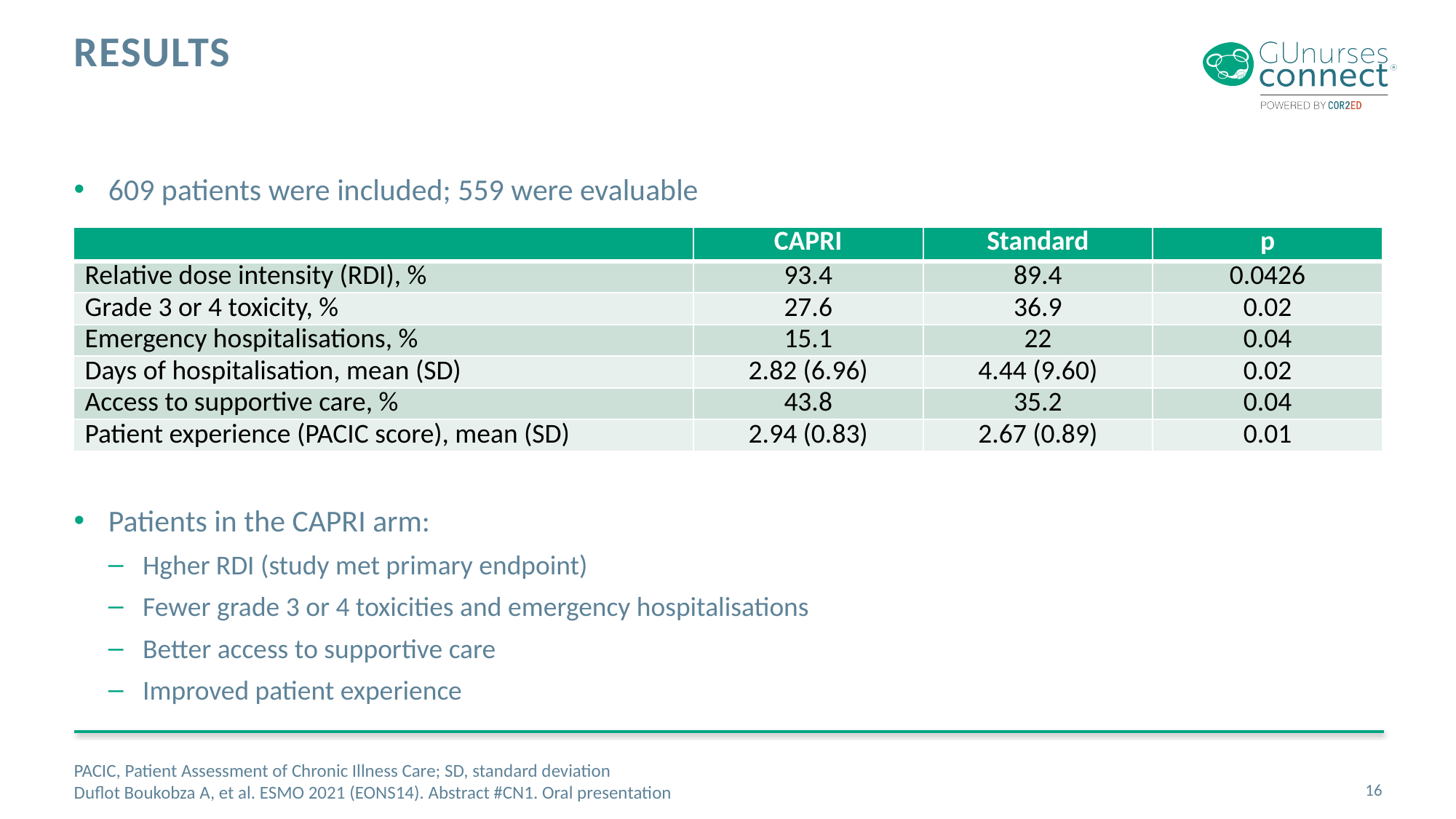

# results
609 patients were included; 559 were evaluable
|  | CAPRI | Standard | p |
| --- | --- | --- | --- |
| Relative dose intensity (RDI), % | 93.4 | 89.4 | 0.0426 |
| Grade 3 or 4 toxicity, % | 27.6 | 36.9 | 0.02 |
| Emergency hospitalisations, % | 15.1 | 22 | 0.04 |
| Days of hospitalisation, mean (SD) | 2.82 (6.96) | 4.44 (9.60) | 0.02 |
| Access to supportive care, % | 43.8 | 35.2 | 0.04 |
| Patient experience (PACIC score), mean (SD) | 2.94 (0.83) | 2.67 (0.89) | 0.01 |
Patients in the CAPRI arm:
Hgher RDI (study met primary endpoint)
Fewer grade 3 or 4 toxicities and emergency hospitalisations
Better access to supportive care
Improved patient experience
PACIC, Patient Assessment of Chronic Illness Care; SD, standard deviation
Duflot Boukobza A, et al. ESMO 2021 (EONS14). Abstract #CN1. Oral presentation
16